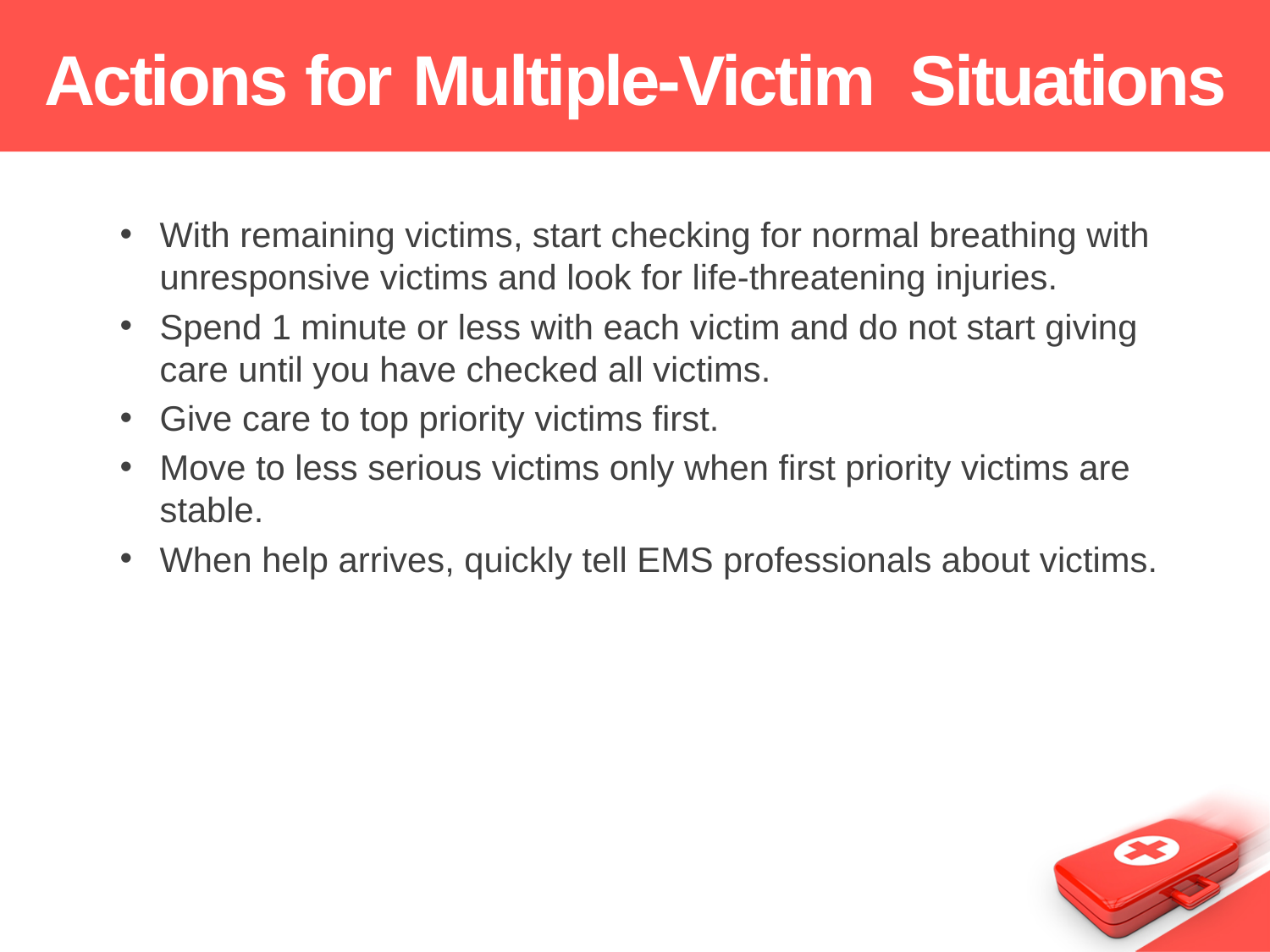

# Actions for Multiple‐Victim  Situations
With remaining victims, start checking for normal breathing with unresponsive victims and look for life-threatening injuries.
Spend 1 minute or less with each victim and do not start giving care until you have checked all victims.
Give care to top priority victims first.
Move to less serious victims only when first priority victims are stable.
When help arrives, quickly tell EMS professionals about victims.